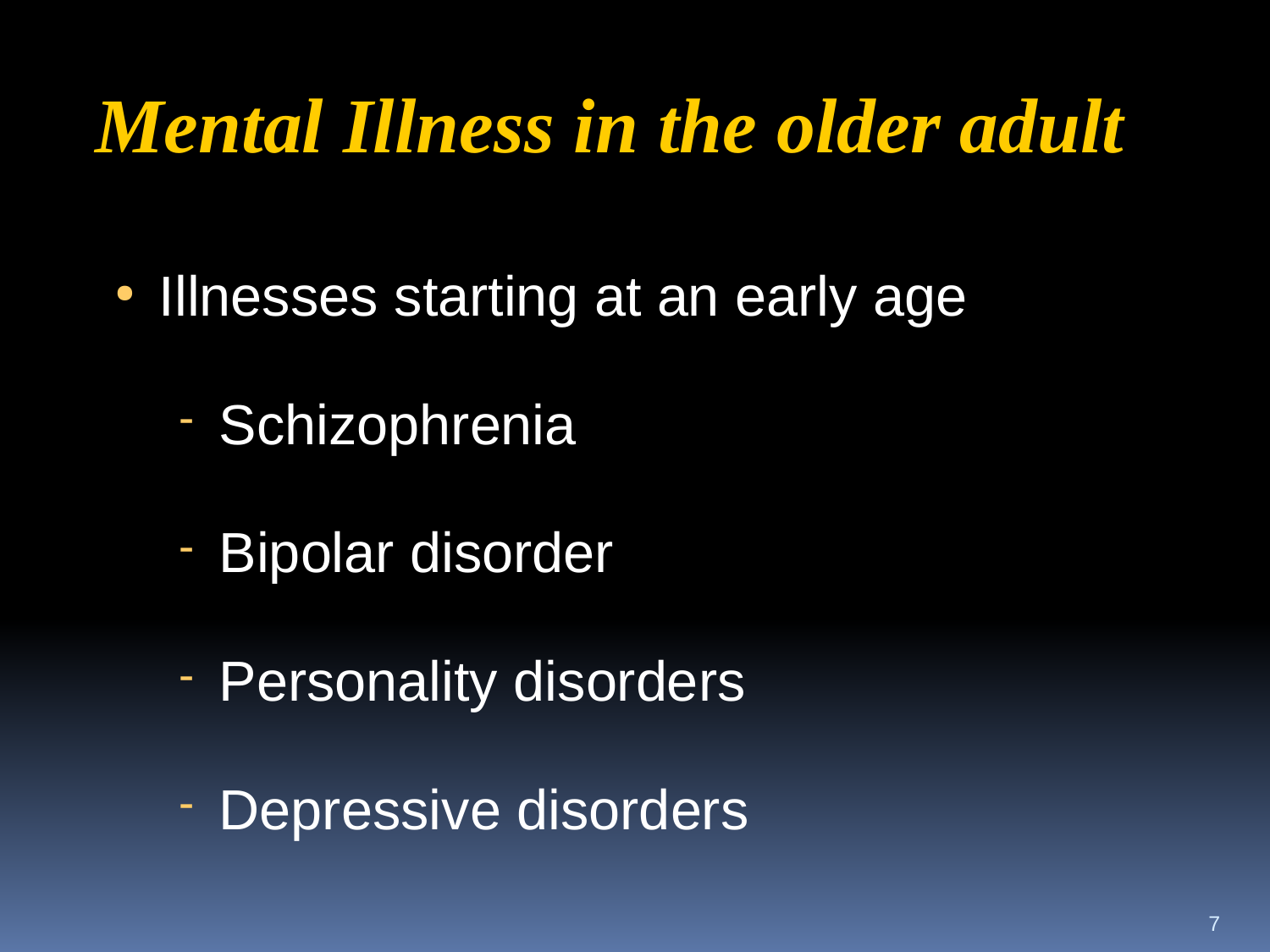

Mental Illness in the older adult
Illnesses starting at an early age

Schizophrenia

Bipolar disorder

Personality disorders

Depressive disorders
7